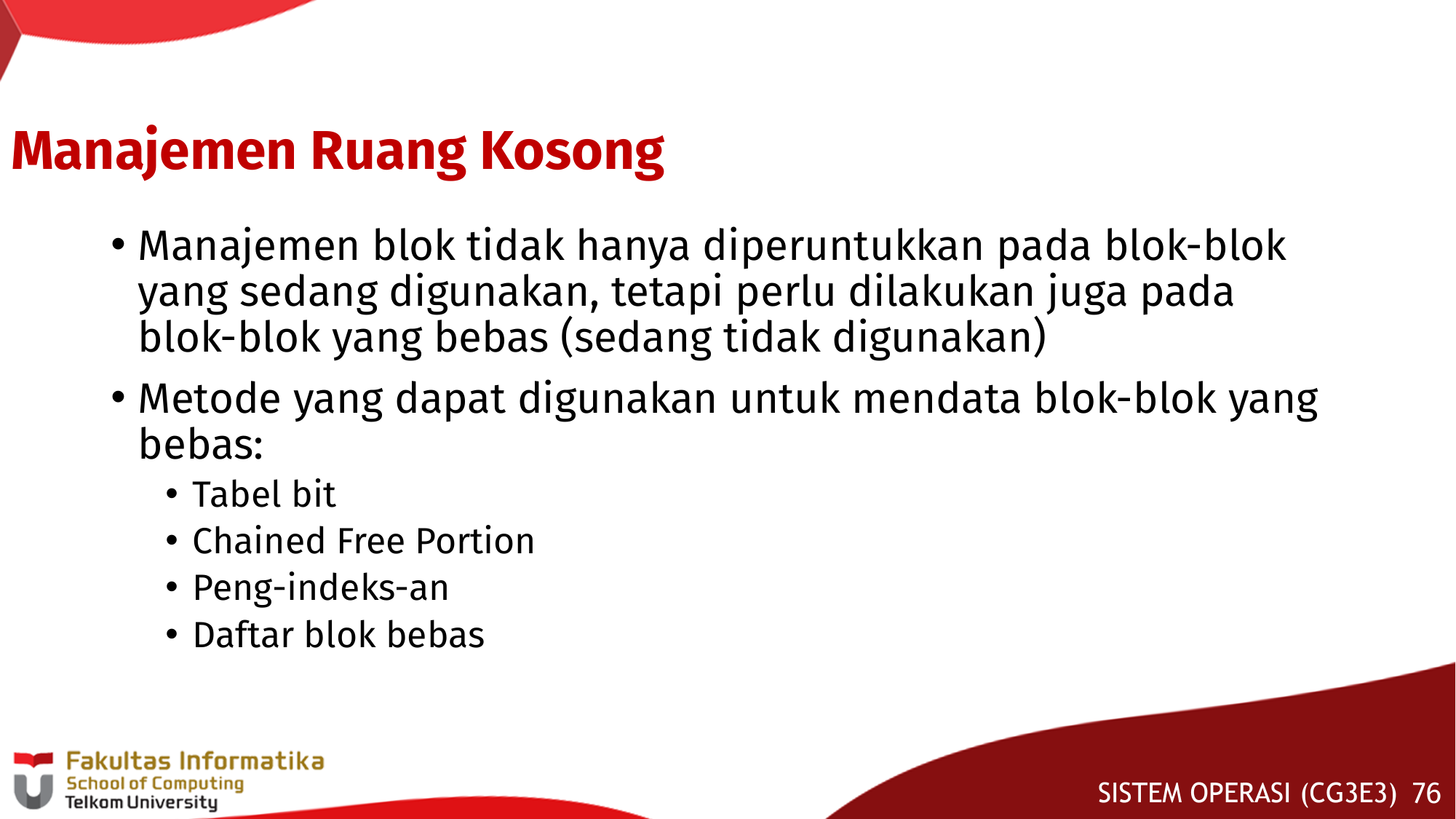

# Manajemen Ruang Kosong
Manajemen blok tidak hanya diperuntukkan pada blok-blok yang sedang digunakan, tetapi perlu dilakukan juga pada blok-blok yang bebas (sedang tidak digunakan)
Metode yang dapat digunakan untuk mendata blok-blok yang bebas:
Tabel bit
Chained Free Portion
Peng-indeks-an
Daftar blok bebas
76